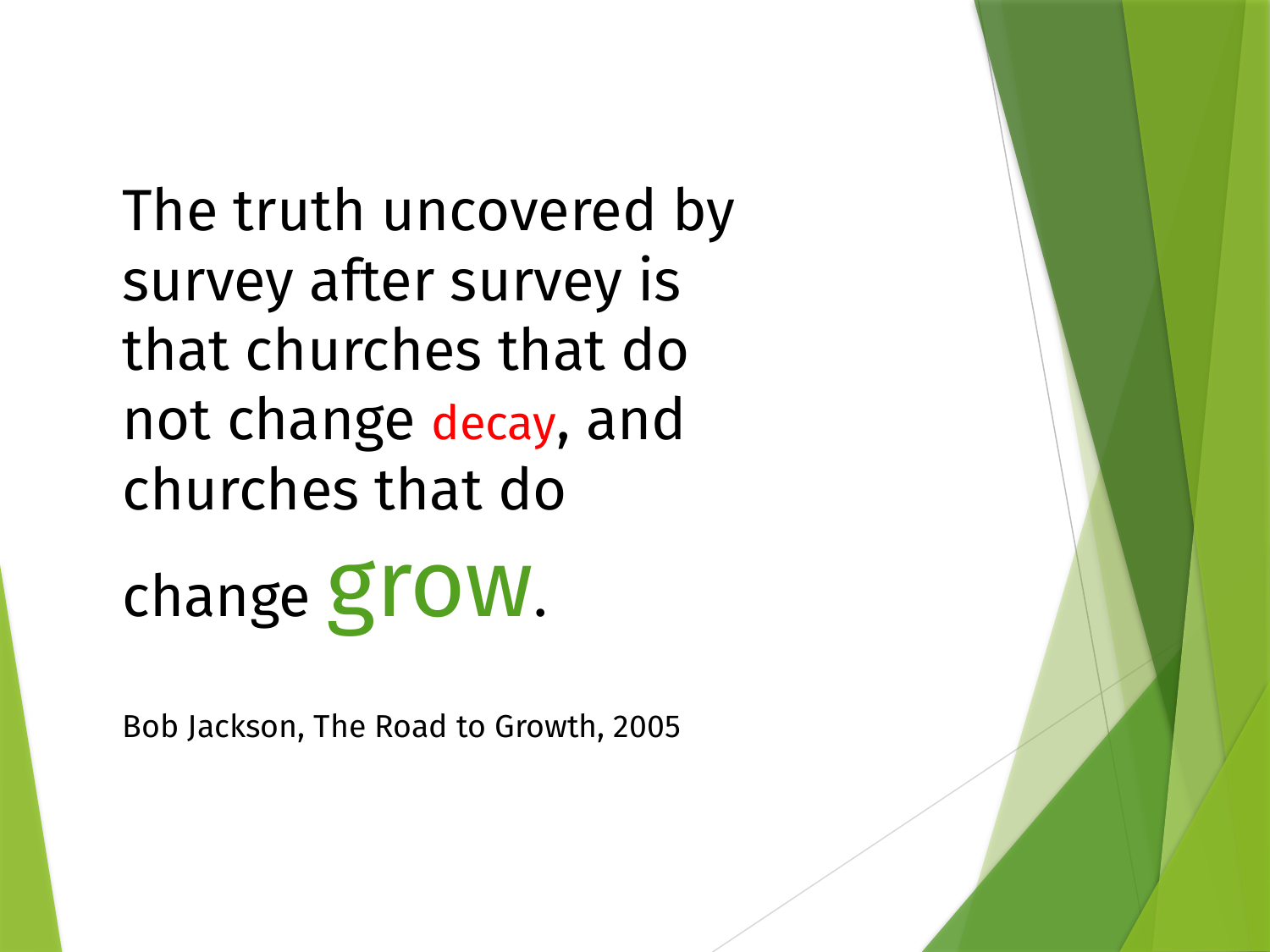

The truth uncovered by survey after survey is that churches that do not change decay, and churches that do change grow.

Bob Jackson, The Road to Growth, 2005